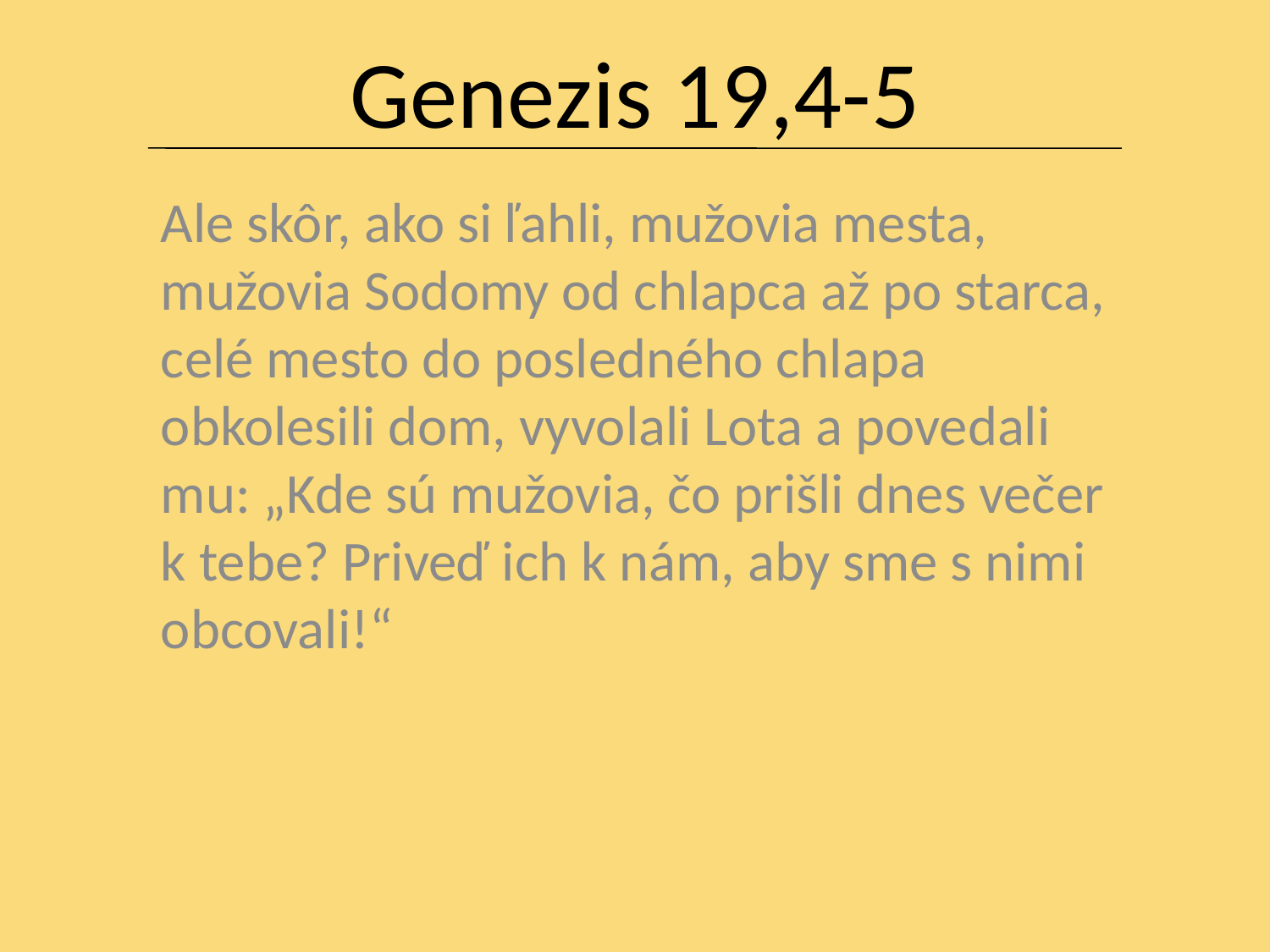

# Genezis 19,4-5

Ale skôr, ako si ľahli, mužovia mesta, mužovia Sodomy od chlapca až po starca, celé mesto do posledného chlapa obkolesili dom, vyvolali Lota a povedali mu: „Kde sú mužovia, čo prišli dnes večer k tebe? Priveď ich k nám, aby sme s nimi obcovali!“